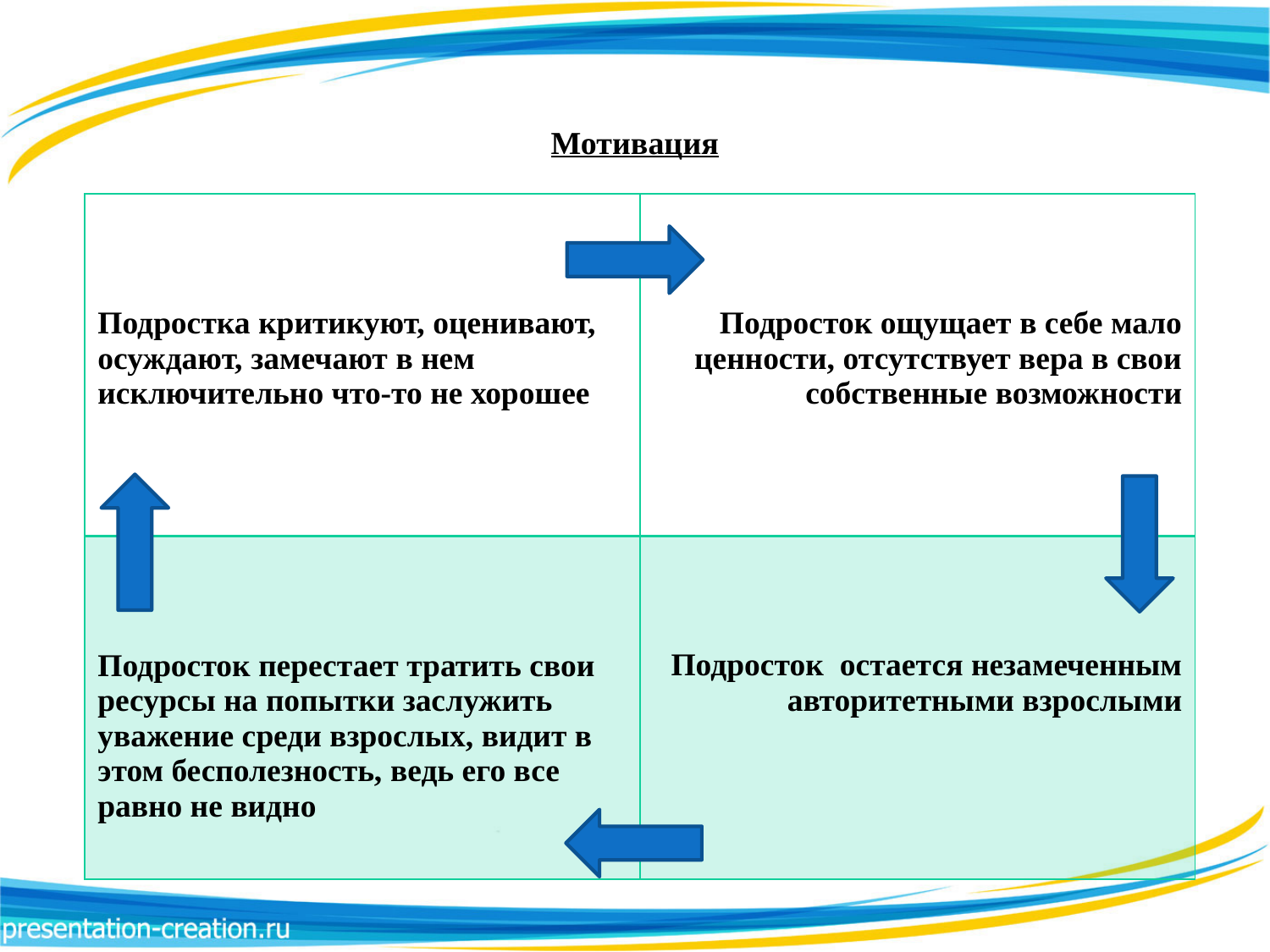

# Мотивация

| Подростка критикуют, оценивают, осуждают, замечают в нем исключительно что-то не хорошее | Подросток ощущает в себе мало ценности, отсутствует вера в свои собственные возможности |
| --- | --- |
| Подросток перестает тратить свои ресурсы на попытки заслужить уважение среди взрослых, видит в этом бесполезность, ведь его все равно не видно | Подросток остается незамеченным авторитетными взрослыми |